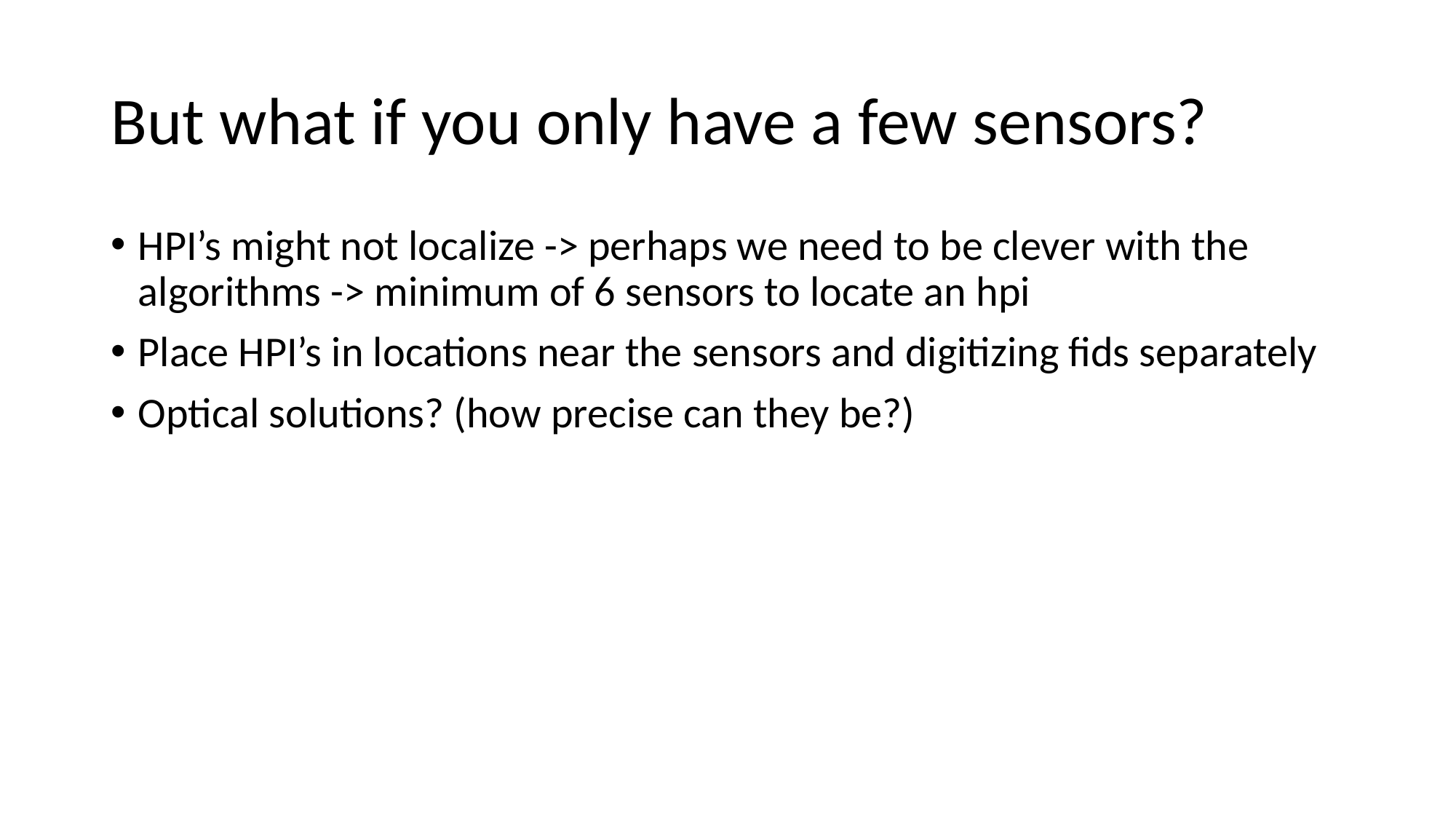

# But what if you only have a few sensors?
HPI’s might not localize -> perhaps we need to be clever with the algorithms -> minimum of 6 sensors to locate an hpi
Place HPI’s in locations near the sensors and digitizing fids separately
Optical solutions? (how precise can they be?)